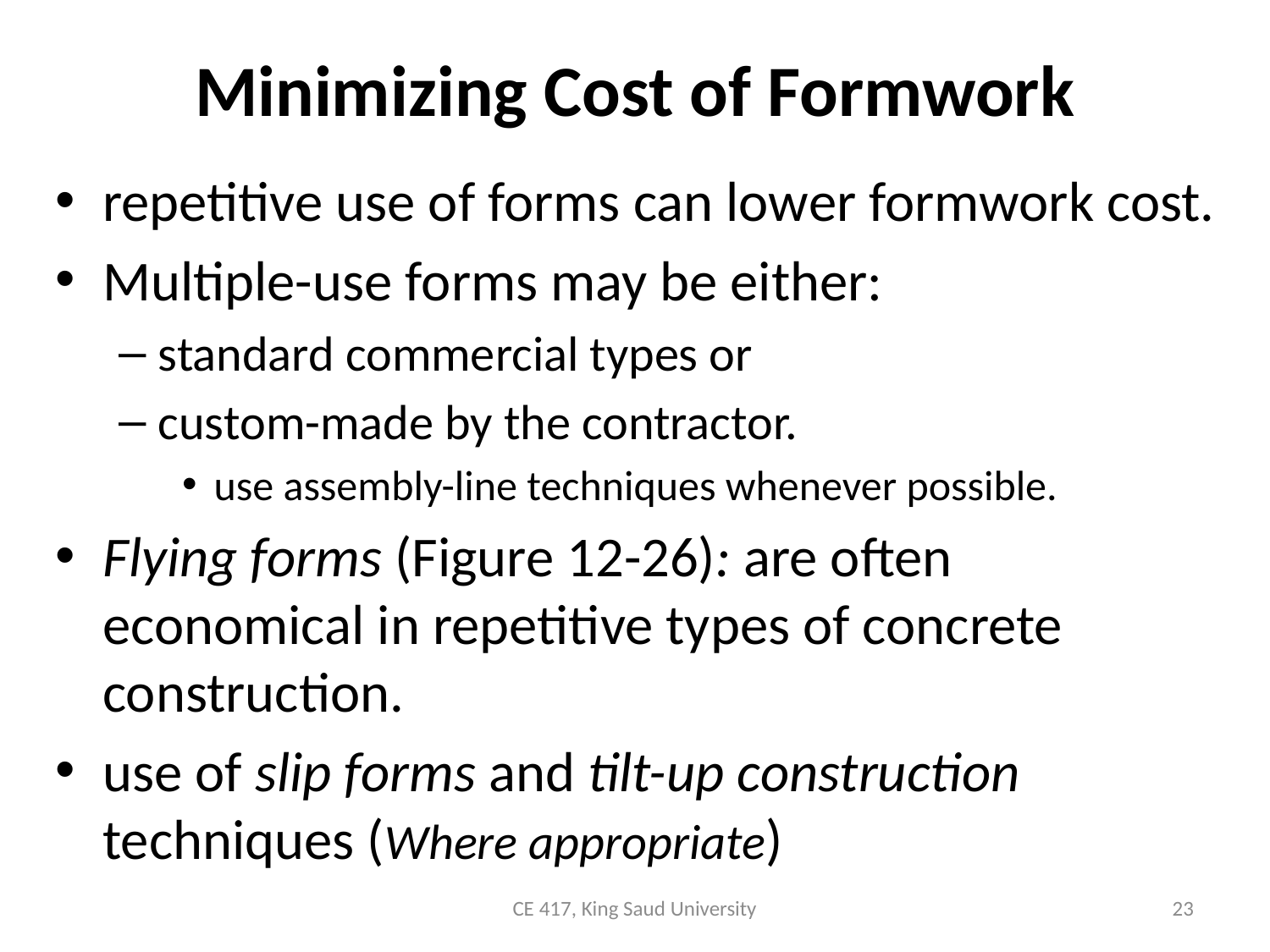

# Minimizing Cost of Formwork
repetitive use of forms can lower formwork cost.
Multiple-use forms may be either:
standard commercial types or
custom-made by the contractor.
use assembly-line techniques whenever possible.
Flying forms (Figure 12-26): are often economical in repetitive types of concrete construction.
use of slip forms and tilt-up construction techniques (Where appropriate)
CE 417, King Saud University
23